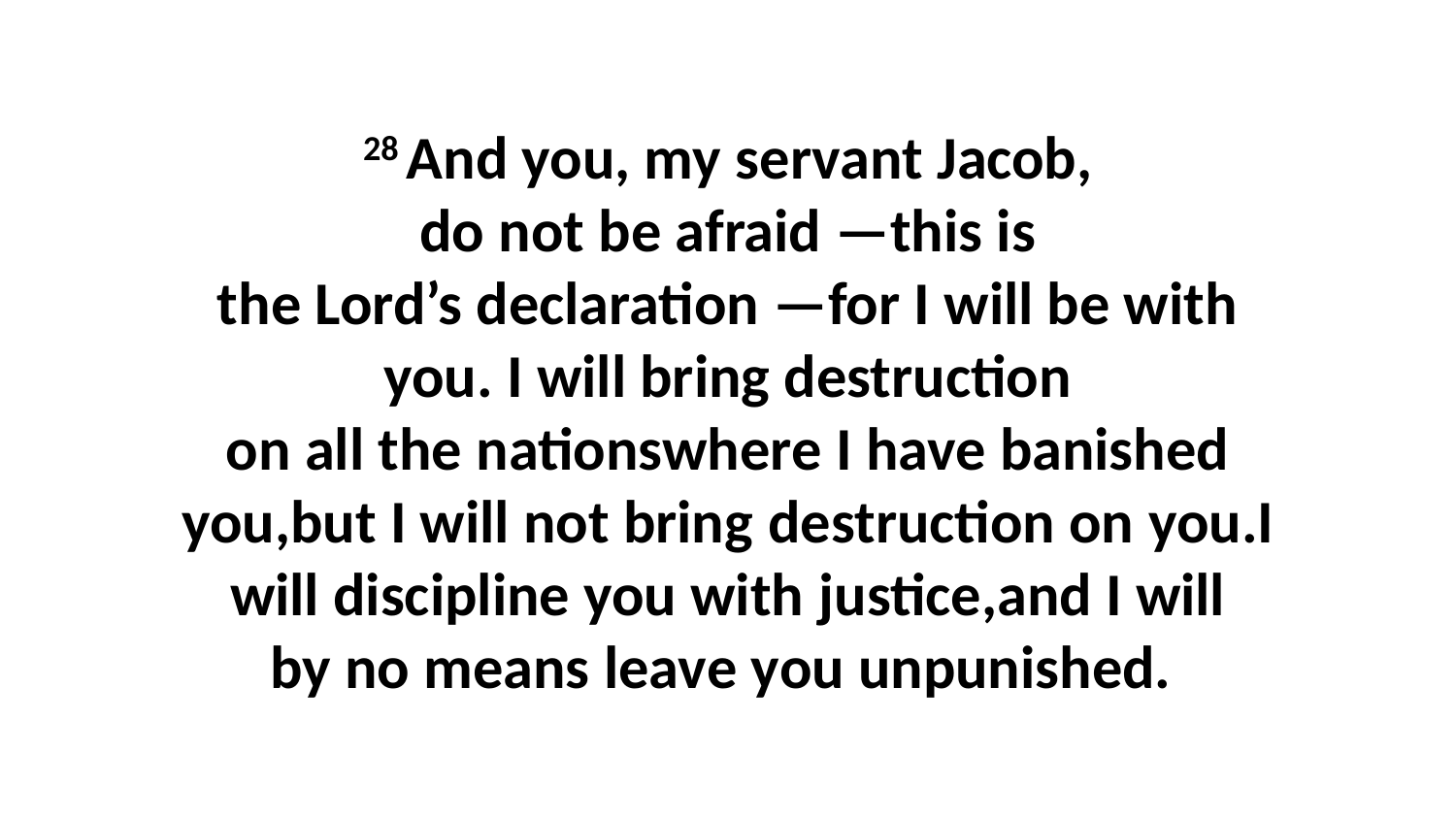

28 And you, my servant Jacob, do not be afraid —this is the Lord’s declaration —for I will be with you. I will bring destruction on all the nationswhere I have banished you,but I will not bring destruction on you.I will discipline you with justice,and I will by no means leave you unpunished.